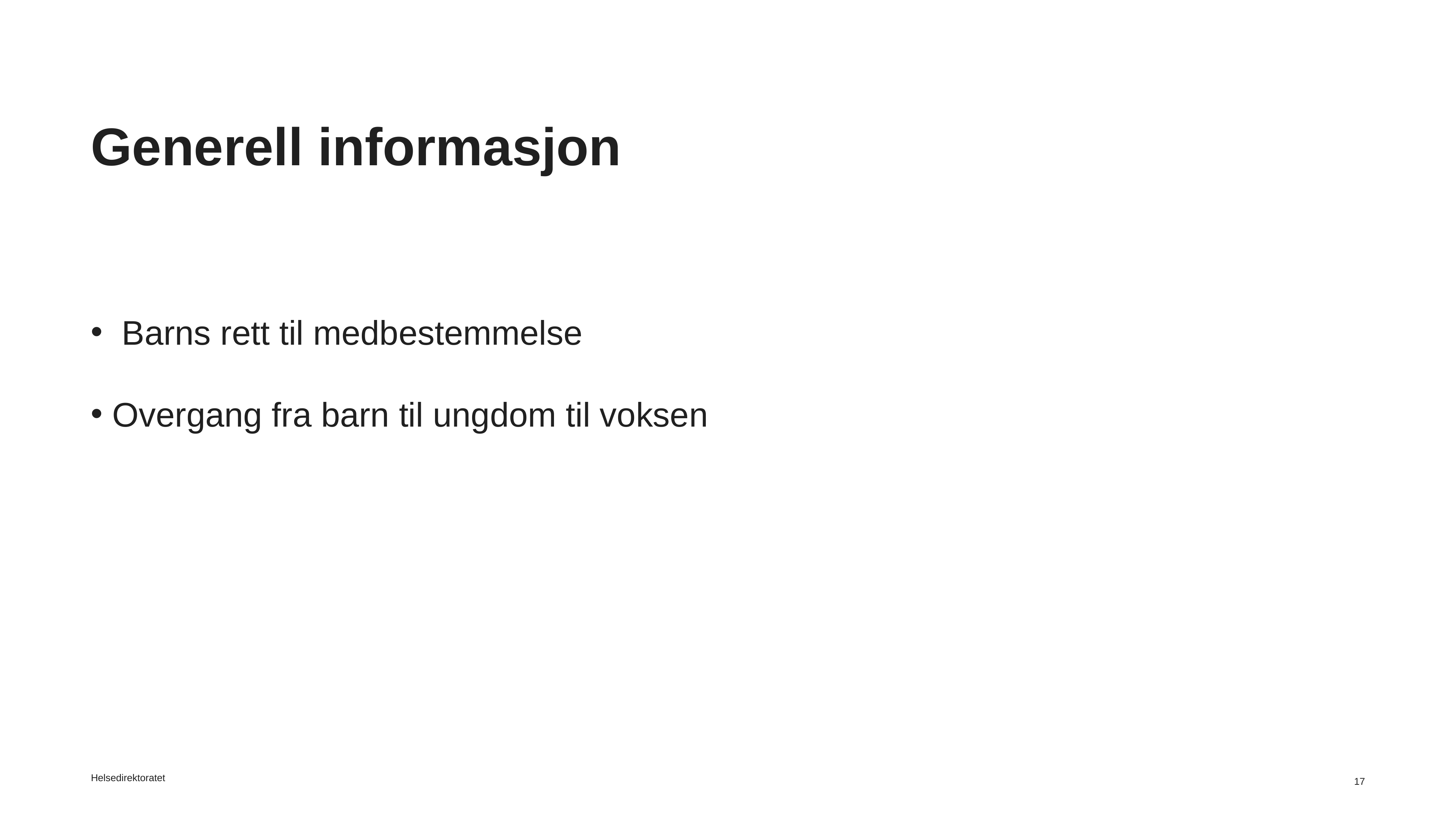

# Generell informasjon

 Barns rett til medbestemmelse

Overgang fra barn til ungdom til voksen
Helsedirektoratet
17